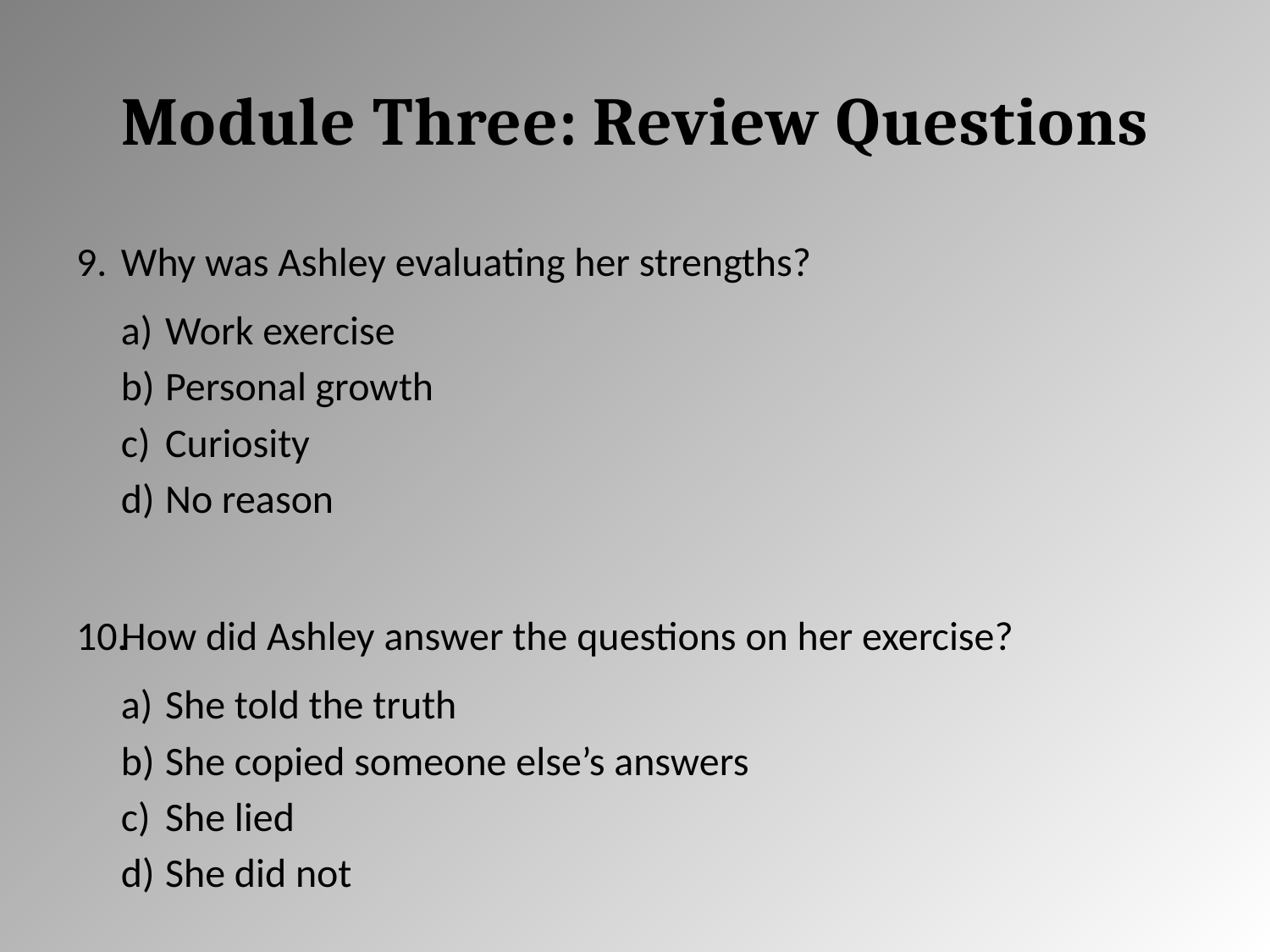

# Module Three: Review Questions
Why was Ashley evaluating her strengths?
Work exercise
Personal growth
Curiosity
No reason

How did Ashley answer the questions on her exercise?
She told the truth
She copied someone else’s answers
She lied
She did not